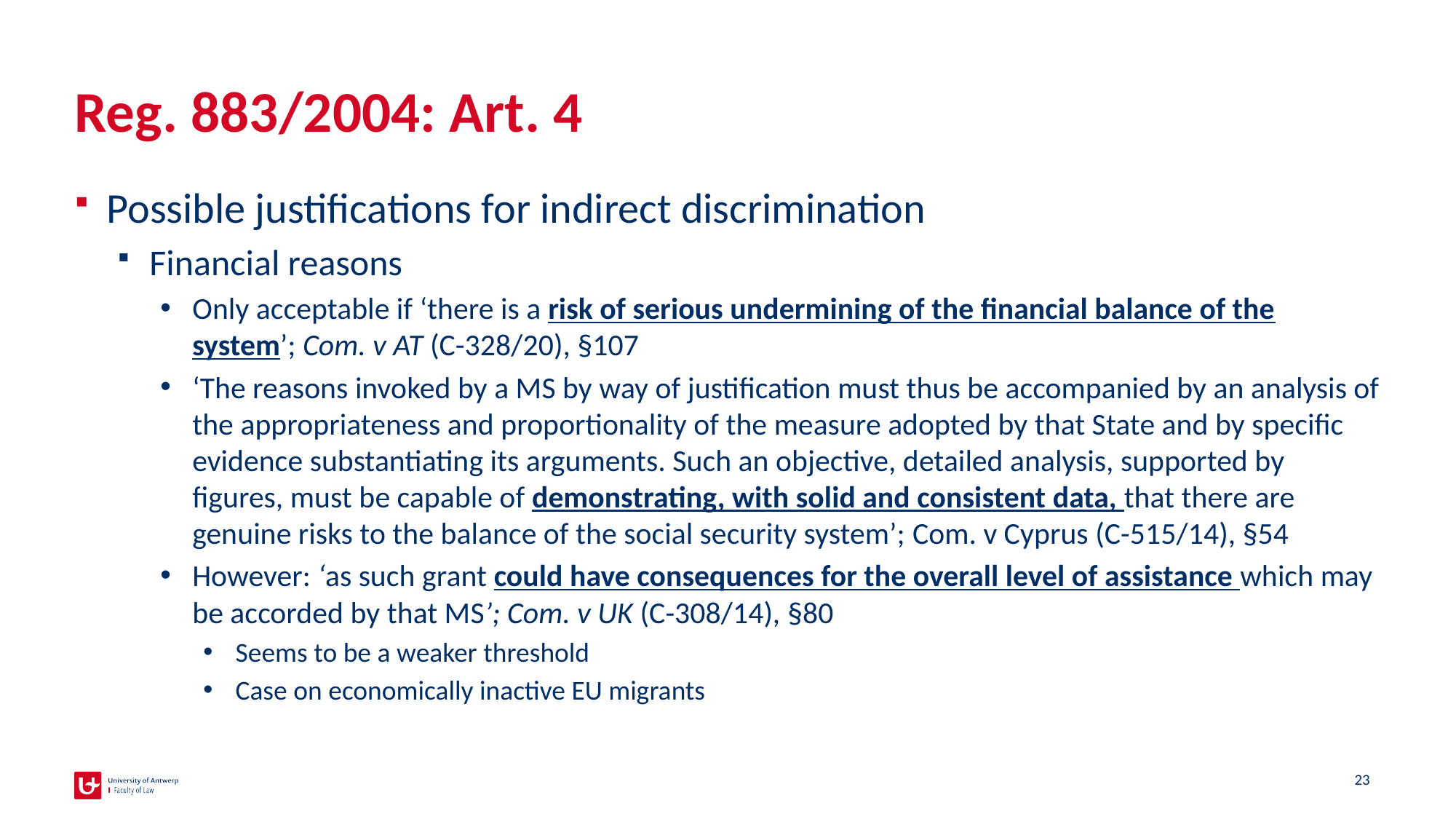

# Reg. 883/2004: Art. 4
Possible justifications for indirect discrimination
Financial reasons
Only acceptable if ‘there is a risk of serious undermining of the financial balance of the system’; Com. v AT (C-328/20), §107
‘The reasons invoked by a MS by way of justification must thus be accompanied by an analysis of the appropriateness and proportionality of the measure adopted by that State and by specific evidence substantiating its arguments. Such an objective, detailed analysis, supported by figures, must be capable of demonstrating, with solid and consistent data, that there are genuine risks to the balance of the social security system’; Com. v Cyprus (C-515/14), §54
However: ‘as such grant could have consequences for the overall level of assistance which may be accorded by that MS’; Com. v UK (C-308/14), §80
Seems to be a weaker threshold
Case on economically inactive EU migrants
23